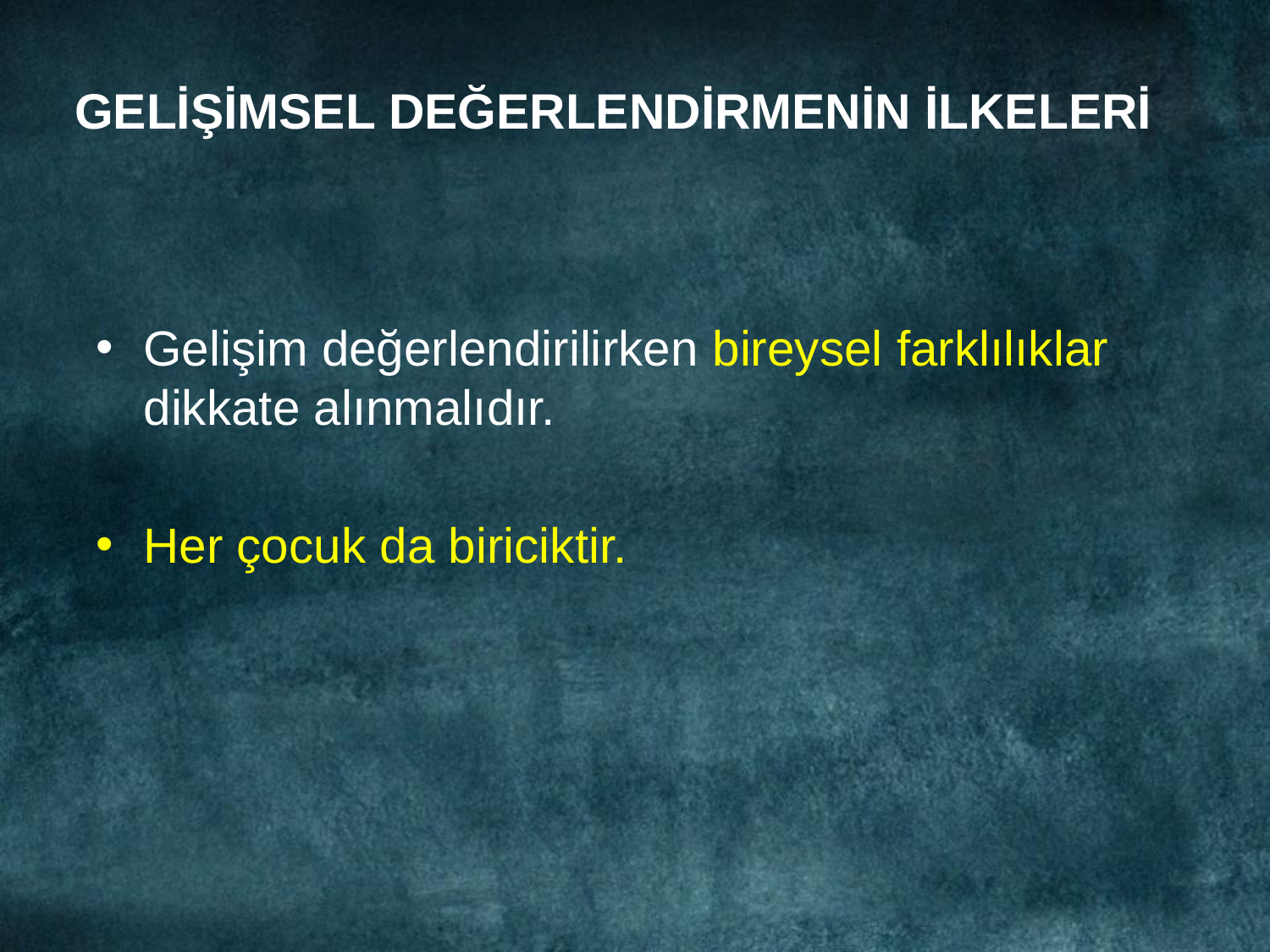

# GELİŞİMSEL DEĞERLENDİRMENİN İLKELERİ
Gelişim değerlendirilirken bireysel farklılıklar dikkate alınmalıdır.

Her çocuk da biriciktir.